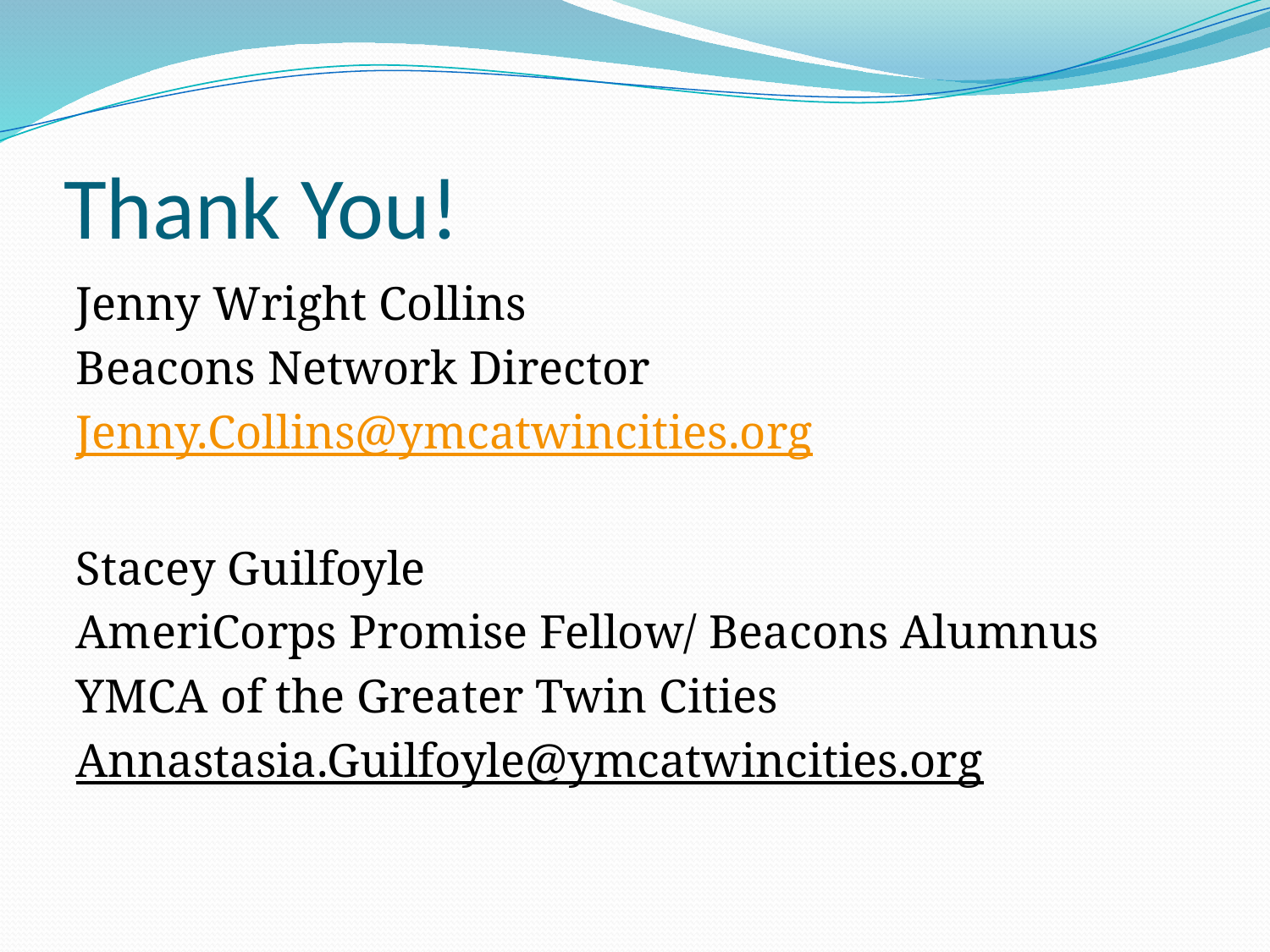

# Thank You!
Jenny Wright Collins
Beacons Network Director
Jenny.Collins@ymcatwincities.org

Stacey Guilfoyle
AmeriCorps Promise Fellow/ Beacons Alumnus
YMCA of the Greater Twin Cities
Annastasia.Guilfoyle@ymcatwincities.org